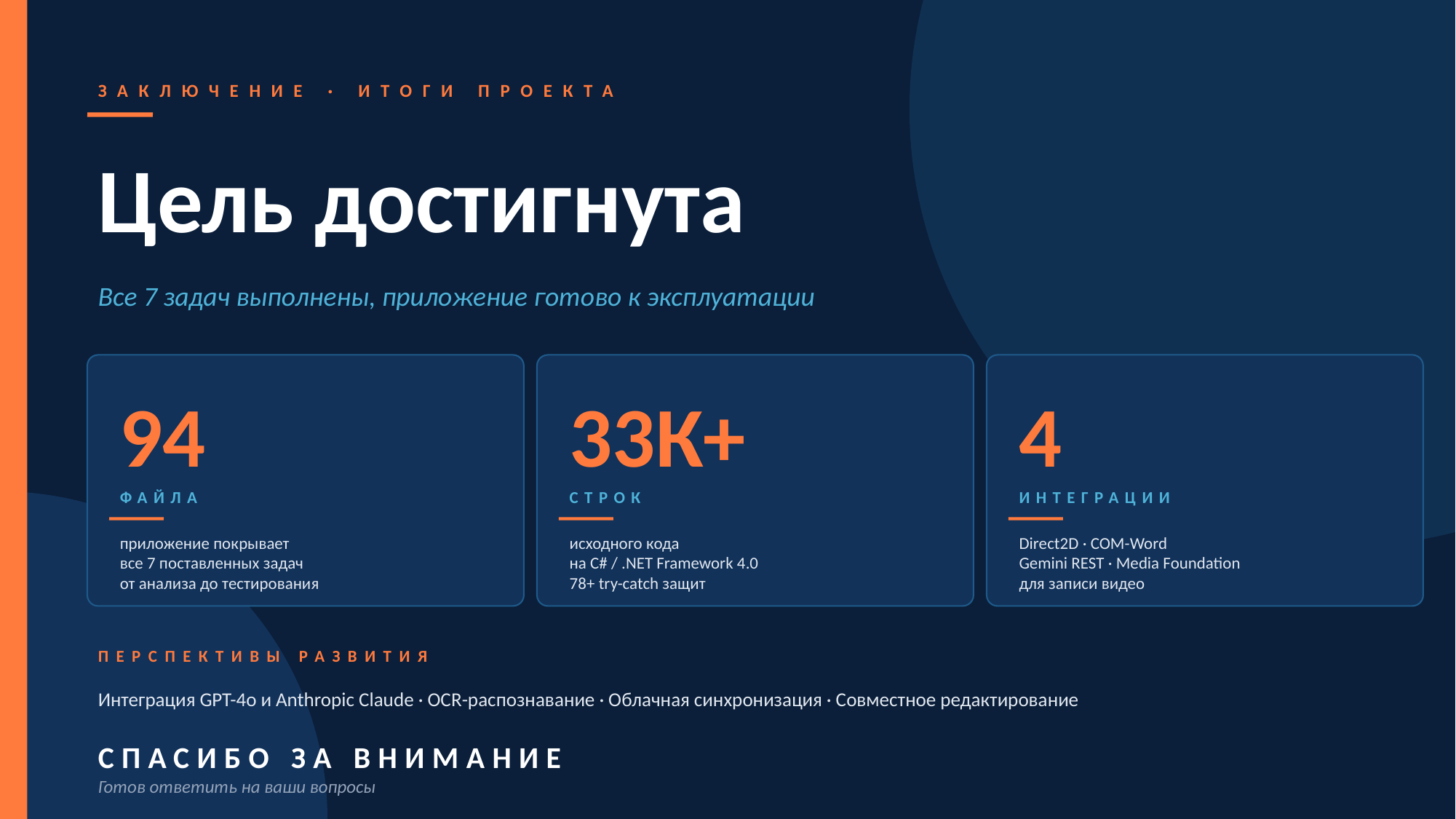

ЗАКЛЮЧЕНИЕ · ИТОГИ ПРОЕКТА

Цель достигнута
Все 7 задач выполнены, приложение готово к эксплуатации

94
33К+
4
ФАЙЛА
СТРОК
ИНТЕГРАЦИИ

приложение покрывает
все 7 поставленных задач
от анализа до тестирования
исходного кода
на C# / .NET Framework 4.0
78+ try-catch защит
Direct2D · COM-Word
Gemini REST · Media Foundation
для записи видео
ПЕРСПЕКТИВЫ РАЗВИТИЯ
Интеграция GPT-4o и Anthropic Claude · OCR-распознавание · Облачная синхронизация · Совместное редактирование
СПАСИБО ЗА ВНИМАНИЕ
Готов ответить на ваши вопросы